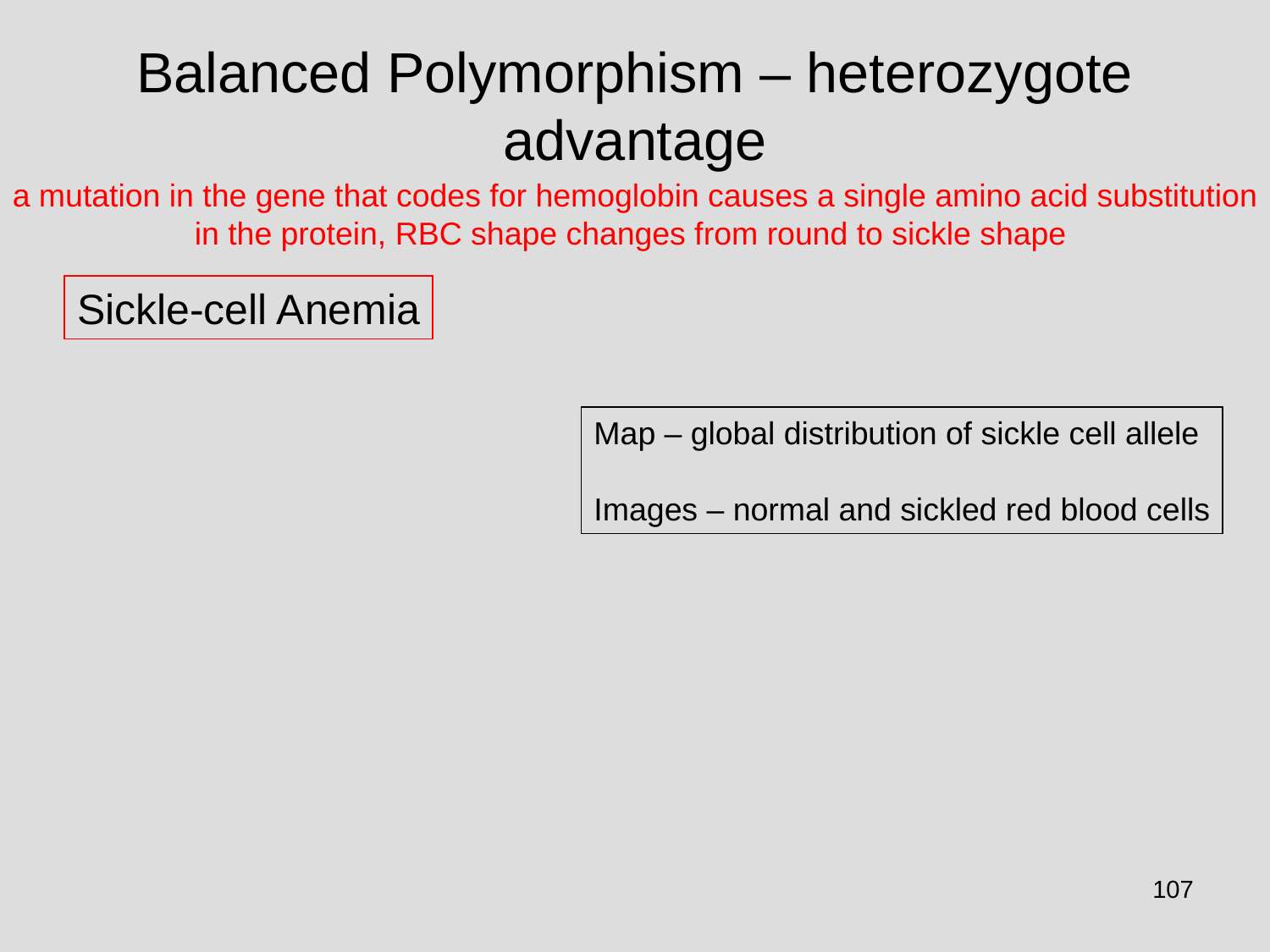

Balanced Polymorphism – heterozygote advantage
a mutation in the gene that codes for hemoglobin causes a single amino acid substitution in the protein, RBC shape changes from round to sickle shape
Sickle-cell Anemia
Map – global distribution of sickle cell allele

Images – normal and sickled red blood cells
107